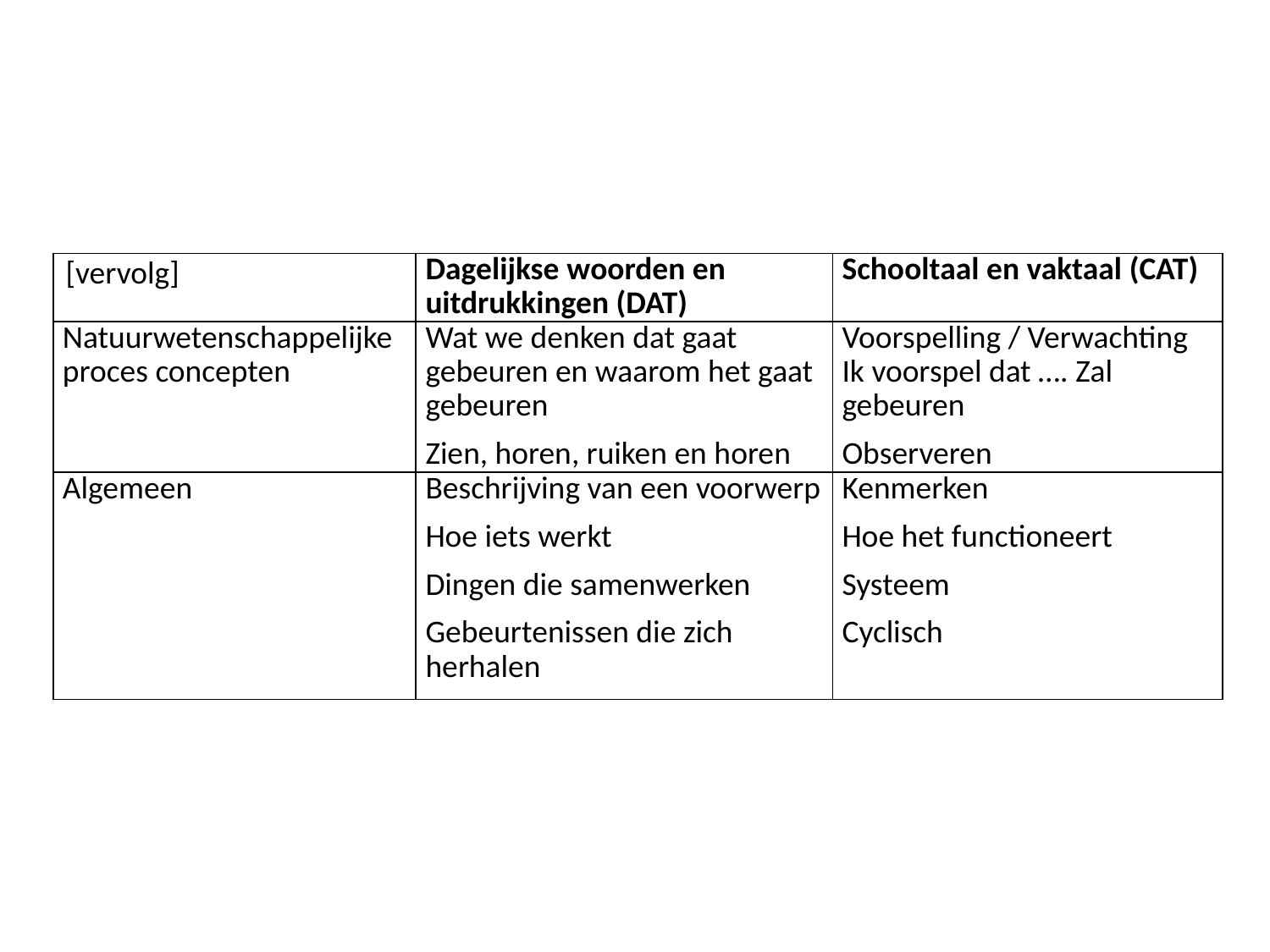

| [vervolg] | Dagelijkse woorden en uitdrukkingen (DAT) | Schooltaal en vaktaal (CAT) |
| --- | --- | --- |
| Natuurwetenschappelijke proces concepten | Wat we denken dat gaat gebeuren en waarom het gaat gebeuren Zien, horen, ruiken en horen | Voorspelling / Verwachting Ik voorspel dat …. Zal gebeuren Observeren |
| Algemeen | Beschrijving van een voorwerp Hoe iets werkt Dingen die samenwerken Gebeurtenissen die zich herhalen | Kenmerken Hoe het functioneert Systeem Cyclisch |